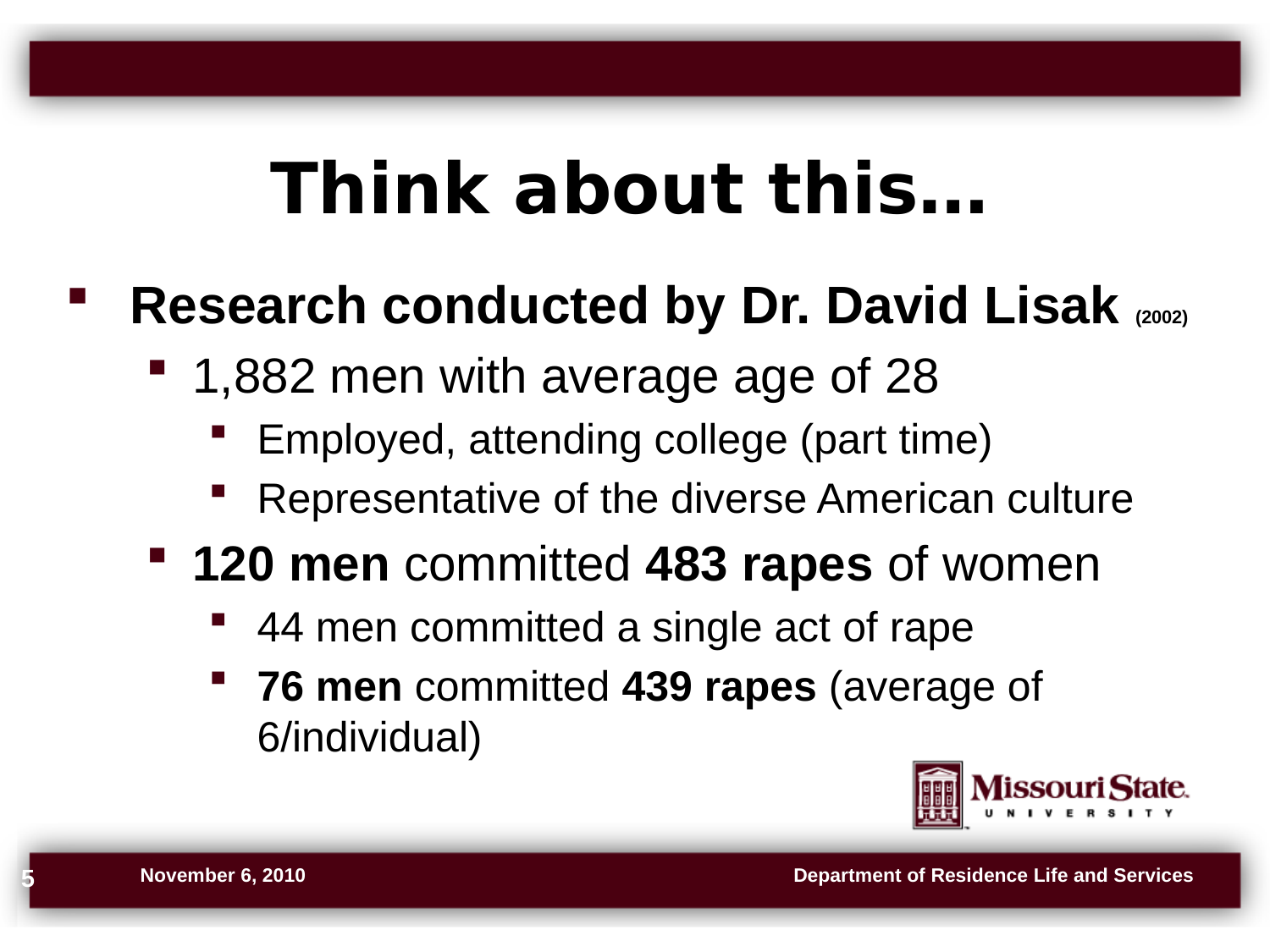

# Think about this…
Research conducted by Dr. David Lisak (2002)
1,882 men with average age of 28
Employed, attending college (part time)
Representative of the diverse American culture
120 men committed 483 rapes of women
44 men committed a single act of rape
76 men committed 439 rapes (average of 6/individual)